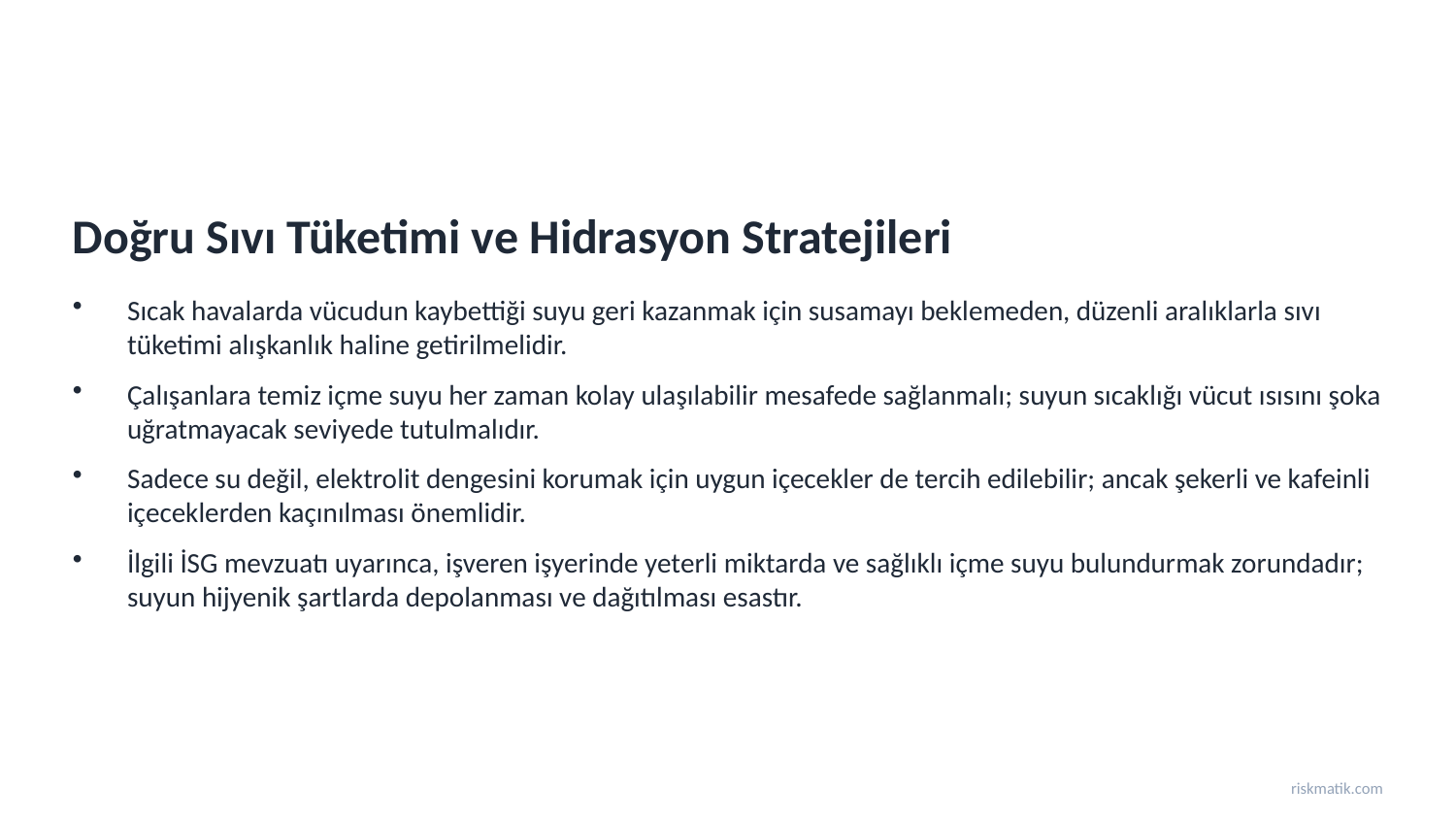

Doğru Sıvı Tüketimi ve Hidrasyon Stratejileri
Sıcak havalarda vücudun kaybettiği suyu geri kazanmak için susamayı beklemeden, düzenli aralıklarla sıvı tüketimi alışkanlık haline getirilmelidir.
Çalışanlara temiz içme suyu her zaman kolay ulaşılabilir mesafede sağlanmalı; suyun sıcaklığı vücut ısısını şoka uğratmayacak seviyede tutulmalıdır.
Sadece su değil, elektrolit dengesini korumak için uygun içecekler de tercih edilebilir; ancak şekerli ve kafeinli içeceklerden kaçınılması önemlidir.
İlgili İSG mevzuatı uyarınca, işveren işyerinde yeterli miktarda ve sağlıklı içme suyu bulundurmak zorundadır; suyun hijyenik şartlarda depolanması ve dağıtılması esastır.
riskmatik.com